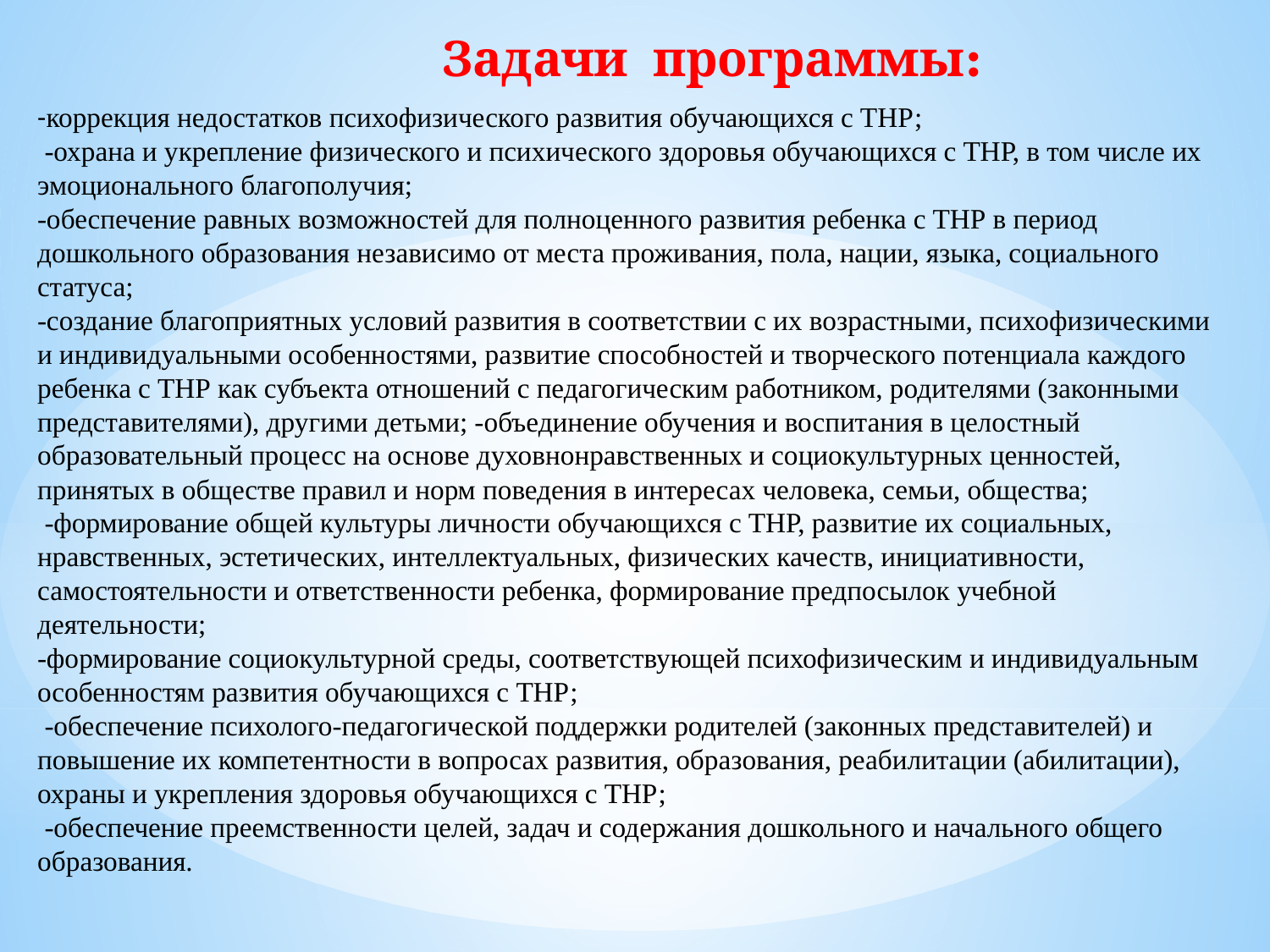

Задачи  программы:
-коррекция недостатков психофизического развития обучающихся с ТНР;
 -охрана и укрепление физического и психического здоровья обучающихся с ТНР, в том числе их эмоционального благополучия;
-обеспечение равных возможностей для полноценного развития ребенка с ТНР в период дошкольного образования независимо от места проживания, пола, нации, языка, социального статуса;
-создание благоприятных условий развития в соответствии с их возрастными, психофизическими и индивидуальными особенностями, развитие способностей и творческого потенциала каждого ребенка с ТНР как субъекта отношений с педагогическим работником, родителями (законными представителями), другими детьми; -объединение обучения и воспитания в целостный образовательный процесс на основе духовнонравственных и социокультурных ценностей, принятых в обществе правил и норм поведения в интересах человека, семьи, общества;
 -формирование общей культуры личности обучающихся с ТНР, развитие их социальных, нравственных, эстетических, интеллектуальных, физических качеств, инициативности, самостоятельности и ответственности ребенка, формирование предпосылок учебной деятельности;
-формирование социокультурной среды, соответствующей психофизическим и индивидуальным особенностям развития обучающихся с ТНР;
 -обеспечение психолого-педагогической поддержки родителей (законных представителей) и повышение их компетентности в вопросах развития, образования, реабилитации (абилитации), охраны и укрепления здоровья обучающихся с ТНР;
 -обеспечение преемственности целей, задач и содержания дошкольного и начального общего образования.